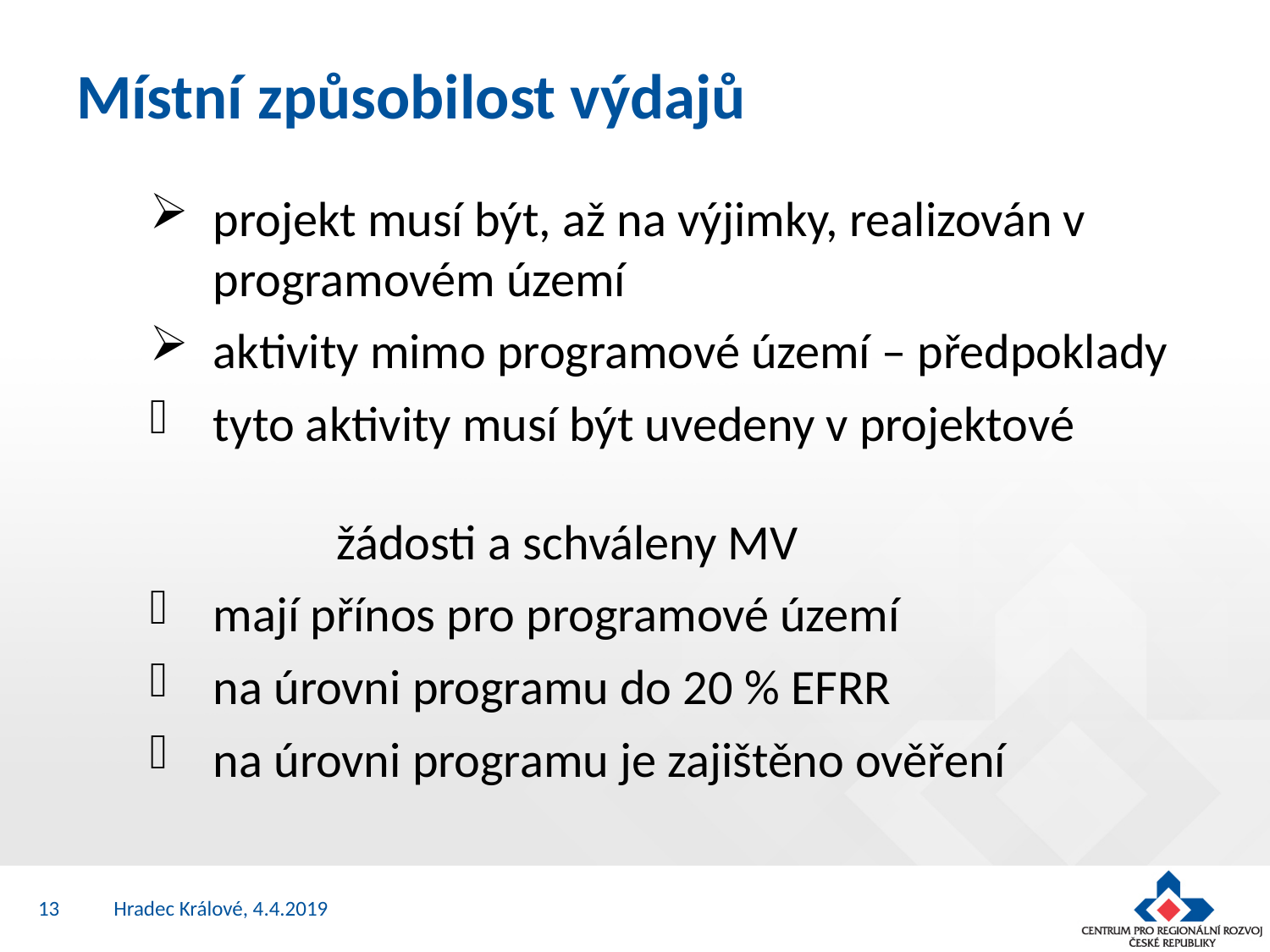

# Místní způsobilost výdajů
projekt musí být, až na výjimky, realizován v programovém území
aktivity mimo programové území – předpoklady
tyto aktivity musí být uvedeny v projektové                                                                                                              žádosti a schváleny MV
mají přínos pro programové území
na úrovni programu do 20 % EFRR
na úrovni programu je zajištěno ověření

13
Hradec Králové, 4.4.2019